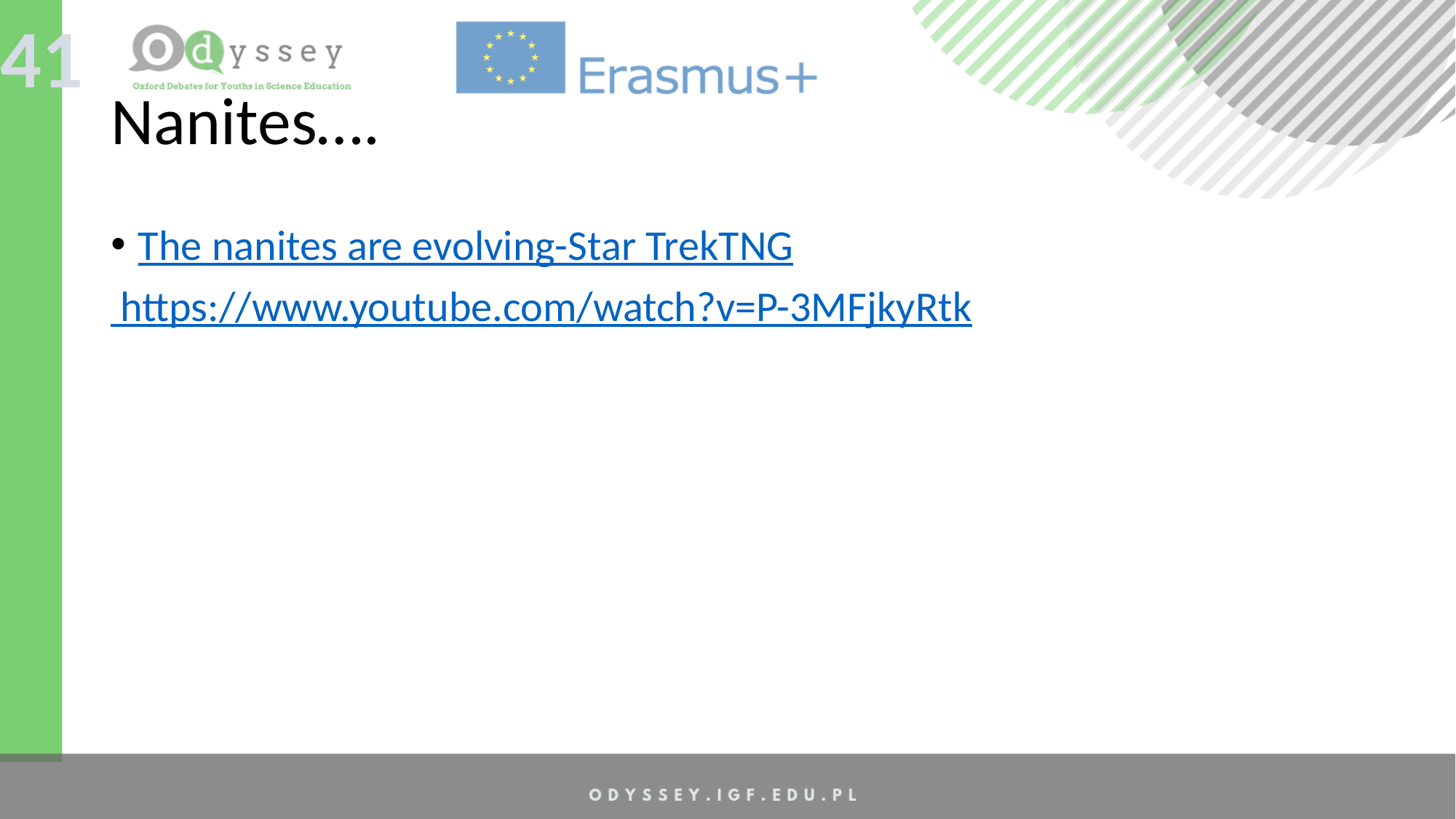

41
# Nanites….
The nanites are evolving-Star TrekTNG
 https://www.youtube.com/watch?v=P-3MFjkyRtk